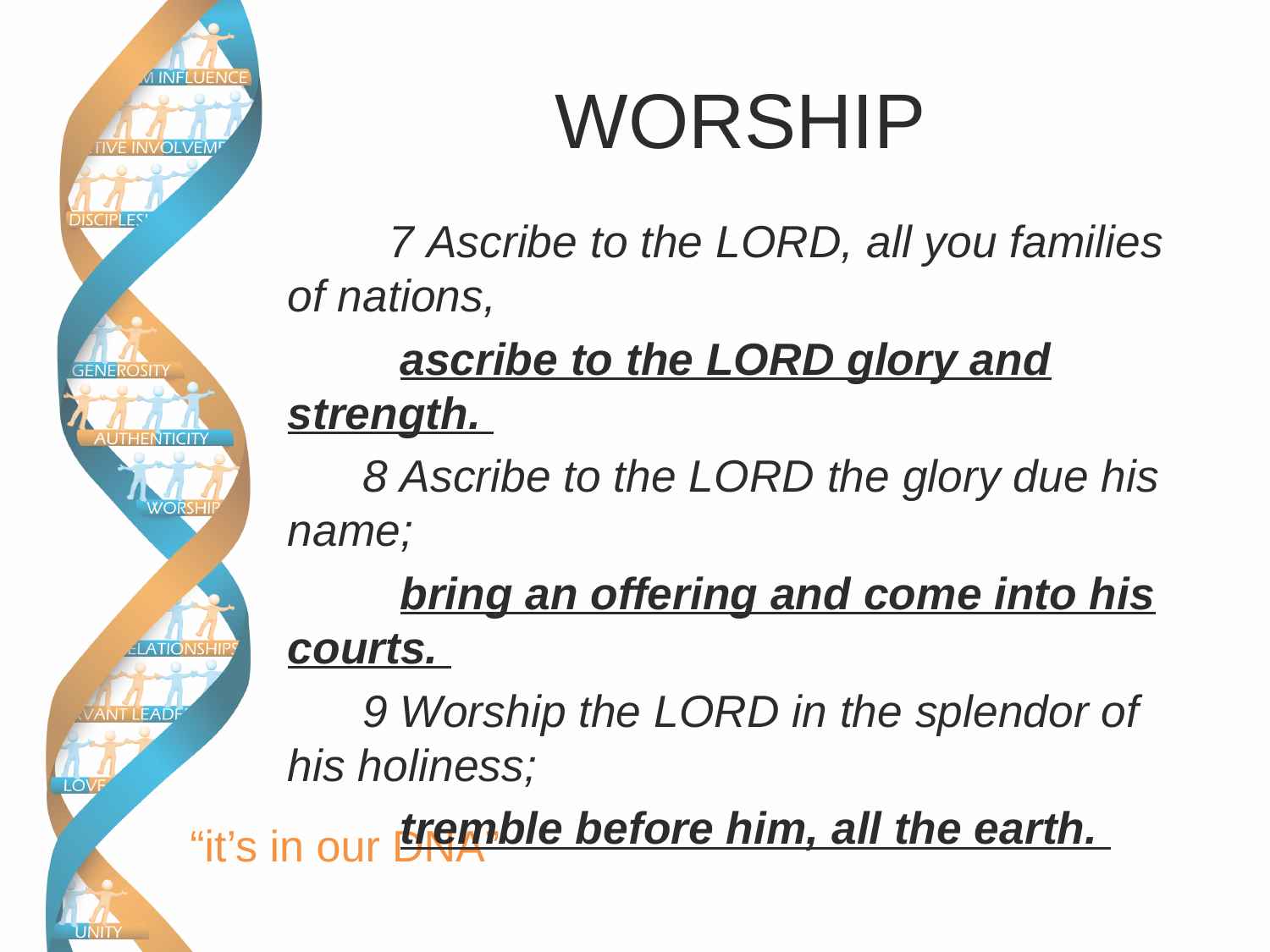

# WORSHIP
	7 Ascribe to the LORD, all you families of nations,
         ascribe to the LORD glory and strength.
      8 Ascribe to the LORD the glory due his name;
         bring an offering and come into his courts.
      9 Worship the LORD in the splendor of his holiness;
         tremble before him, all the earth.